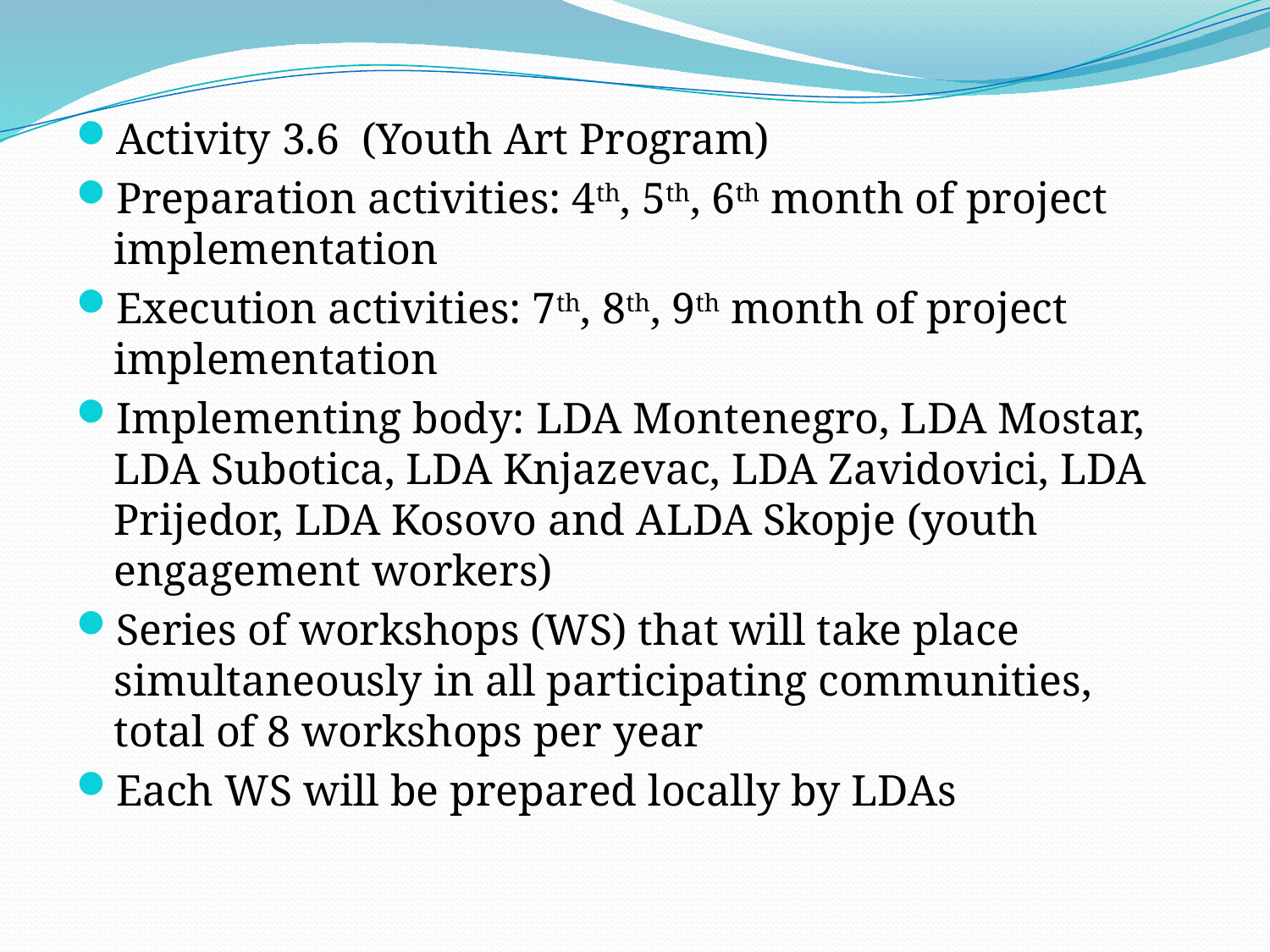

Activity 3.6  (Youth Art Program)
Preparation activities: 4th, 5th, 6th month of project implementation
Execution activities: 7th, 8th, 9th month of project implementation
Implementing body: LDA Montenegro, LDA Mostar, LDA Subotica, LDA Knjazevac, LDA Zavidovici, LDA Prijedor, LDA Kosovo and ALDA Skopje (youth engagement workers)
Series of workshops (WS) that will take place simultaneously in all participating communities, total of 8 workshops per year
Each WS will be prepared locally by LDAs